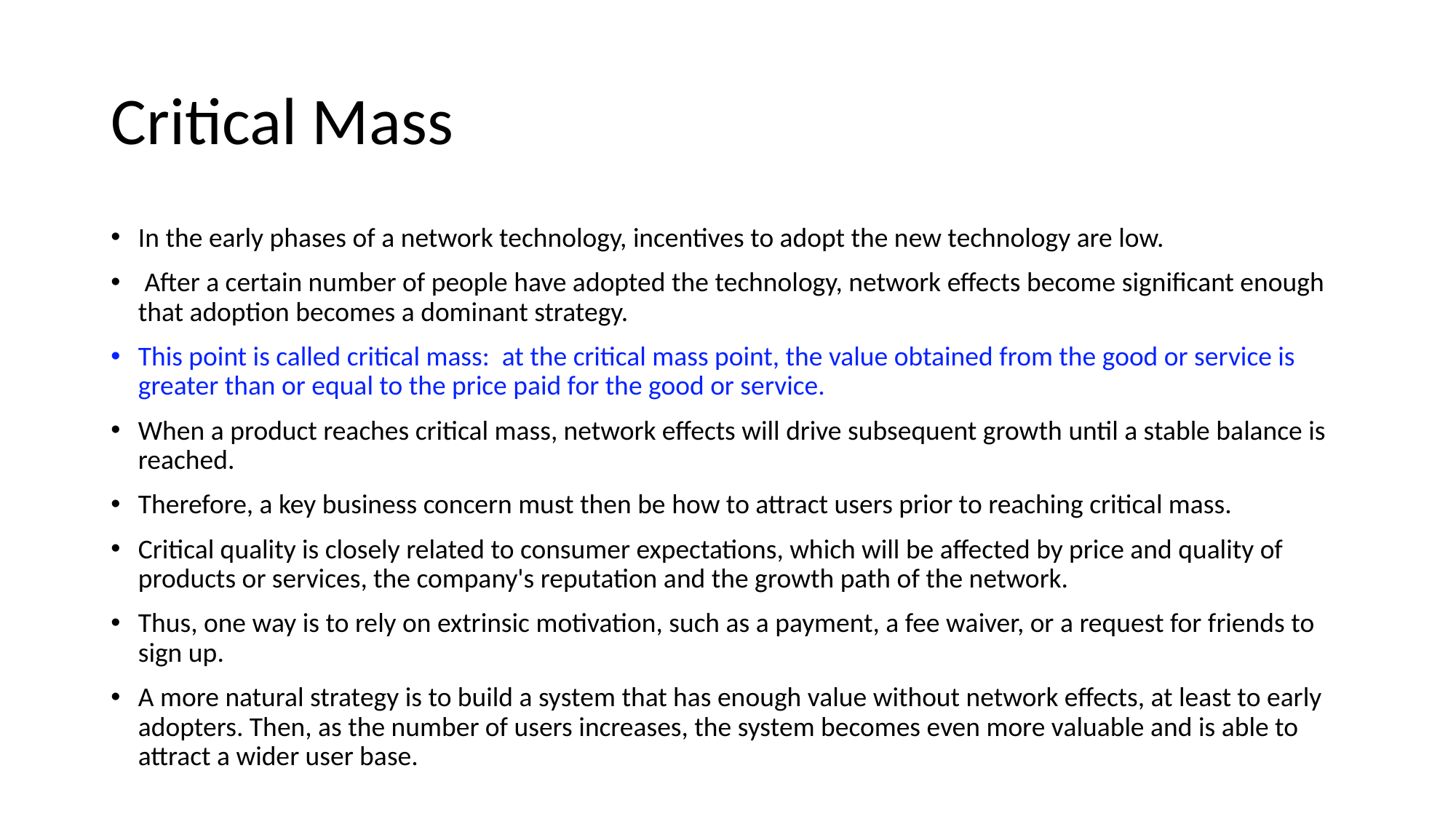

# Critical Mass
In the early phases of a network technology, incentives to adopt the new technology are low.
 After a certain number of people have adopted the technology, network effects become significant enough that adoption becomes a dominant strategy.
This point is called critical mass:  at the critical mass point, the value obtained from the good or service is greater than or equal to the price paid for the good or service.
When a product reaches critical mass, network effects will drive subsequent growth until a stable balance is reached.
Therefore, a key business concern must then be how to attract users prior to reaching critical mass.
Critical quality is closely related to consumer expectations, which will be affected by price and quality of products or services, the company's reputation and the growth path of the network.
Thus, one way is to rely on extrinsic motivation, such as a payment, a fee waiver, or a request for friends to sign up.
A more natural strategy is to build a system that has enough value without network effects, at least to early adopters. Then, as the number of users increases, the system becomes even more valuable and is able to attract a wider user base.